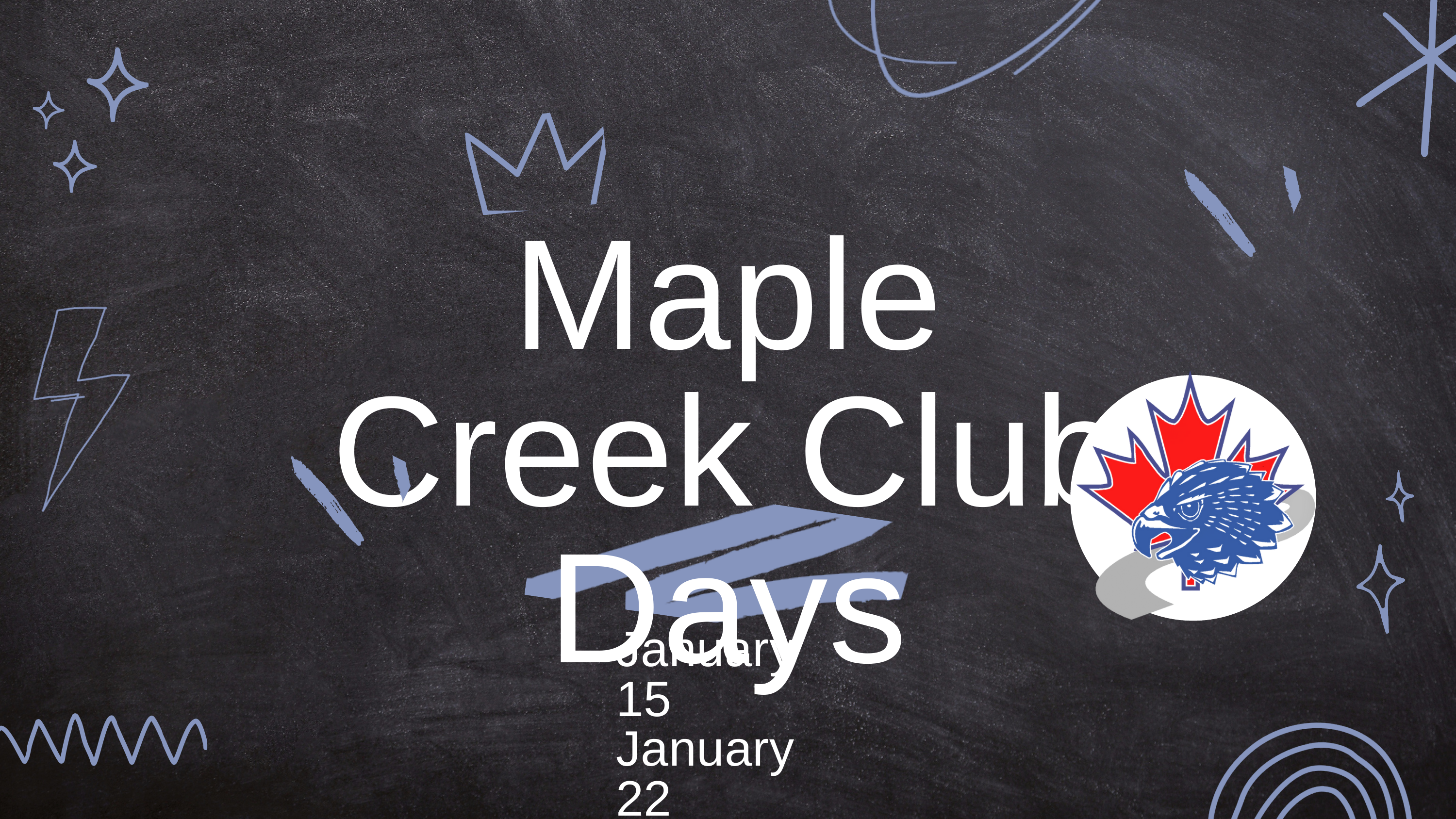

Maple Creek Club Days

January 15
January 22
January 29